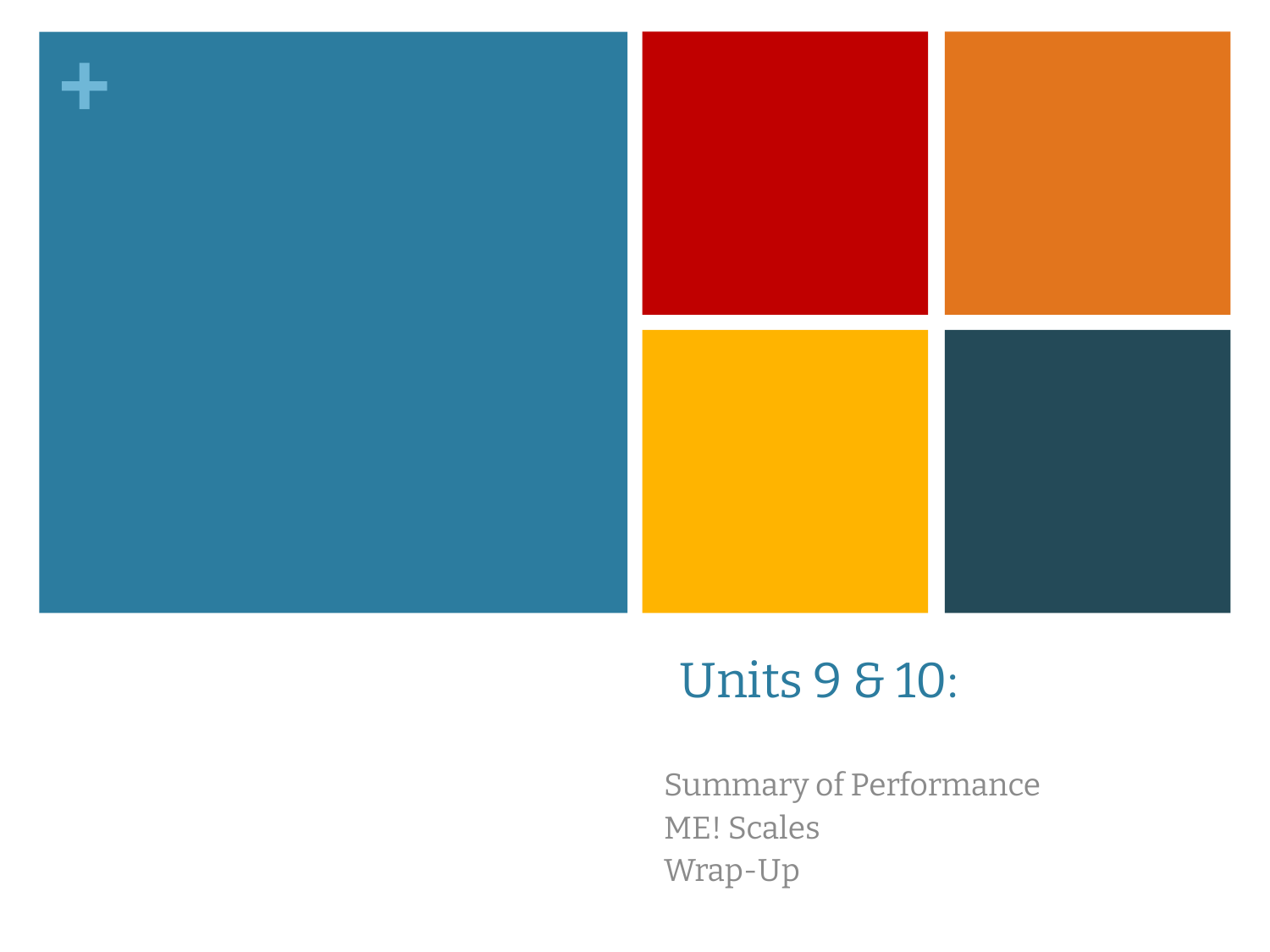

# Units 9 & 10:
Summary of Performance
ME! Scales
Wrap-Up